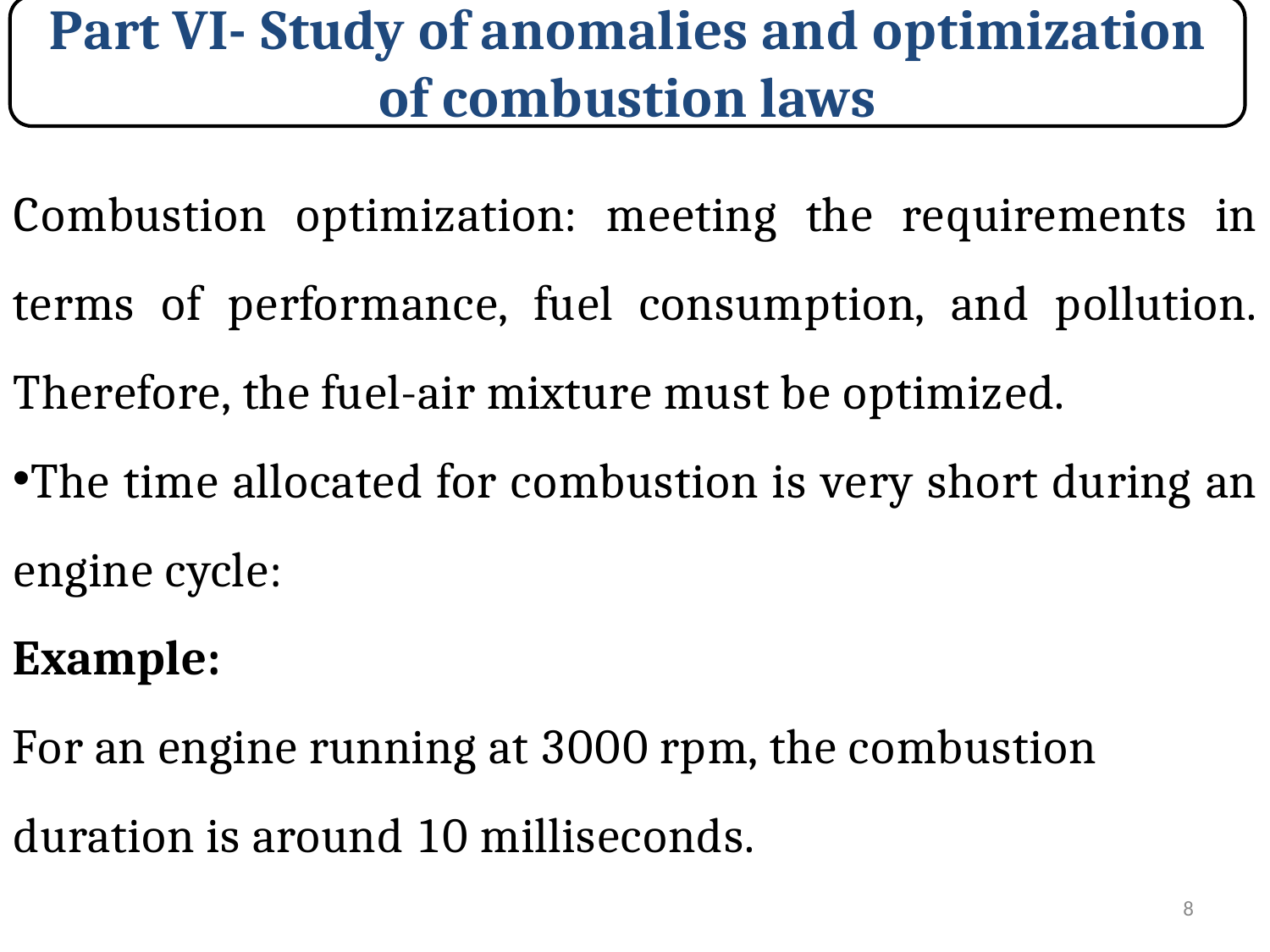

Part VI- Study of anomalies and optimization of combustion laws

Combustion optimization: meeting the requirements in terms of performance, fuel consumption, and pollution.
Therefore, the fuel-air mixture must be optimized.
The time allocated for combustion is very short during an engine cycle:
Example:
For an engine running at 3000 rpm, the combustion duration is around 10 milliseconds.
8